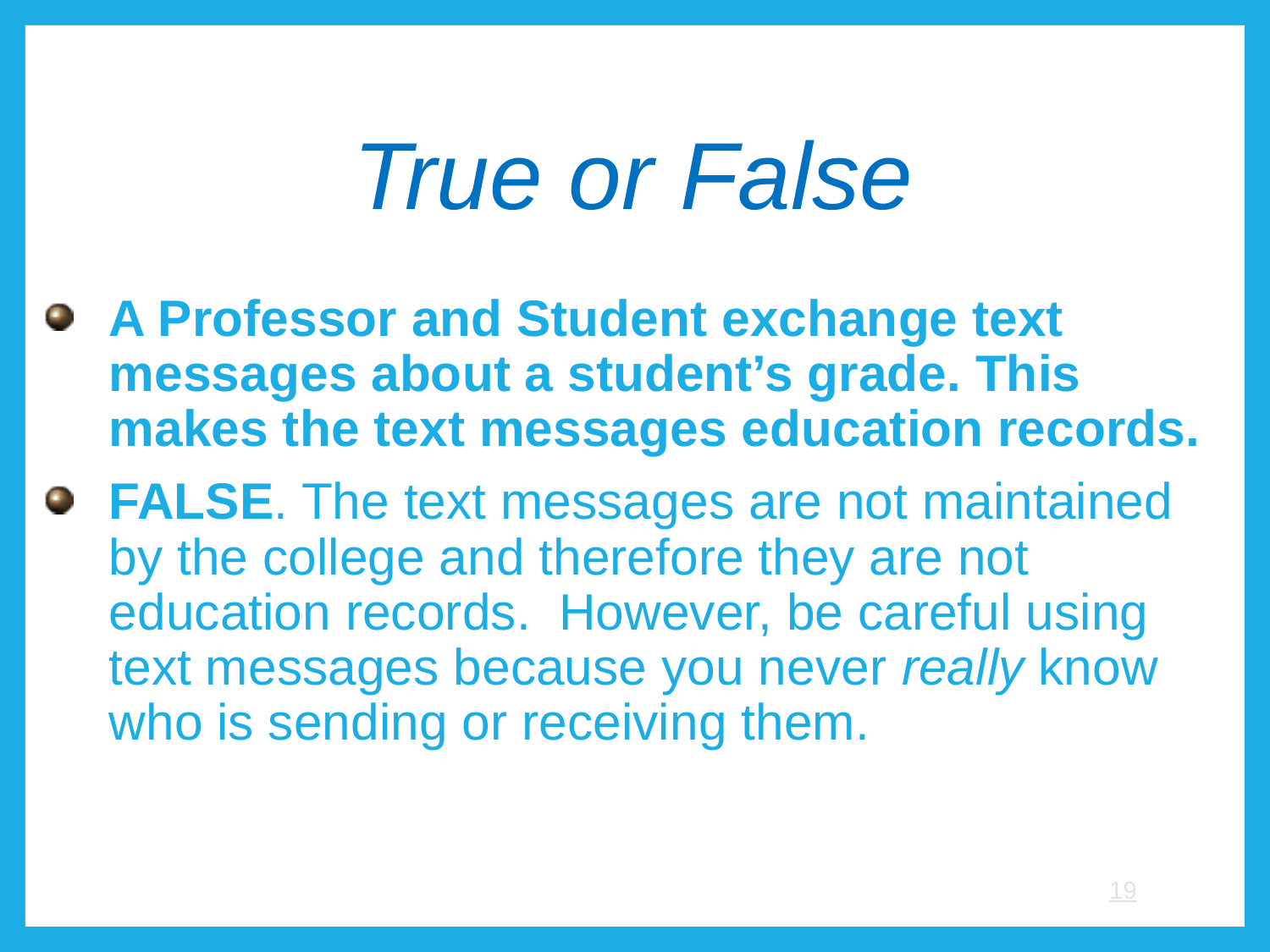

# True or False
A Professor and Student exchange text messages about a student’s grade. This makes the text messages education records.
FALSE. The text messages are not maintained by the college and therefore they are not education records.  However, be careful using text messages because you never really know who is sending or receiving them.

19